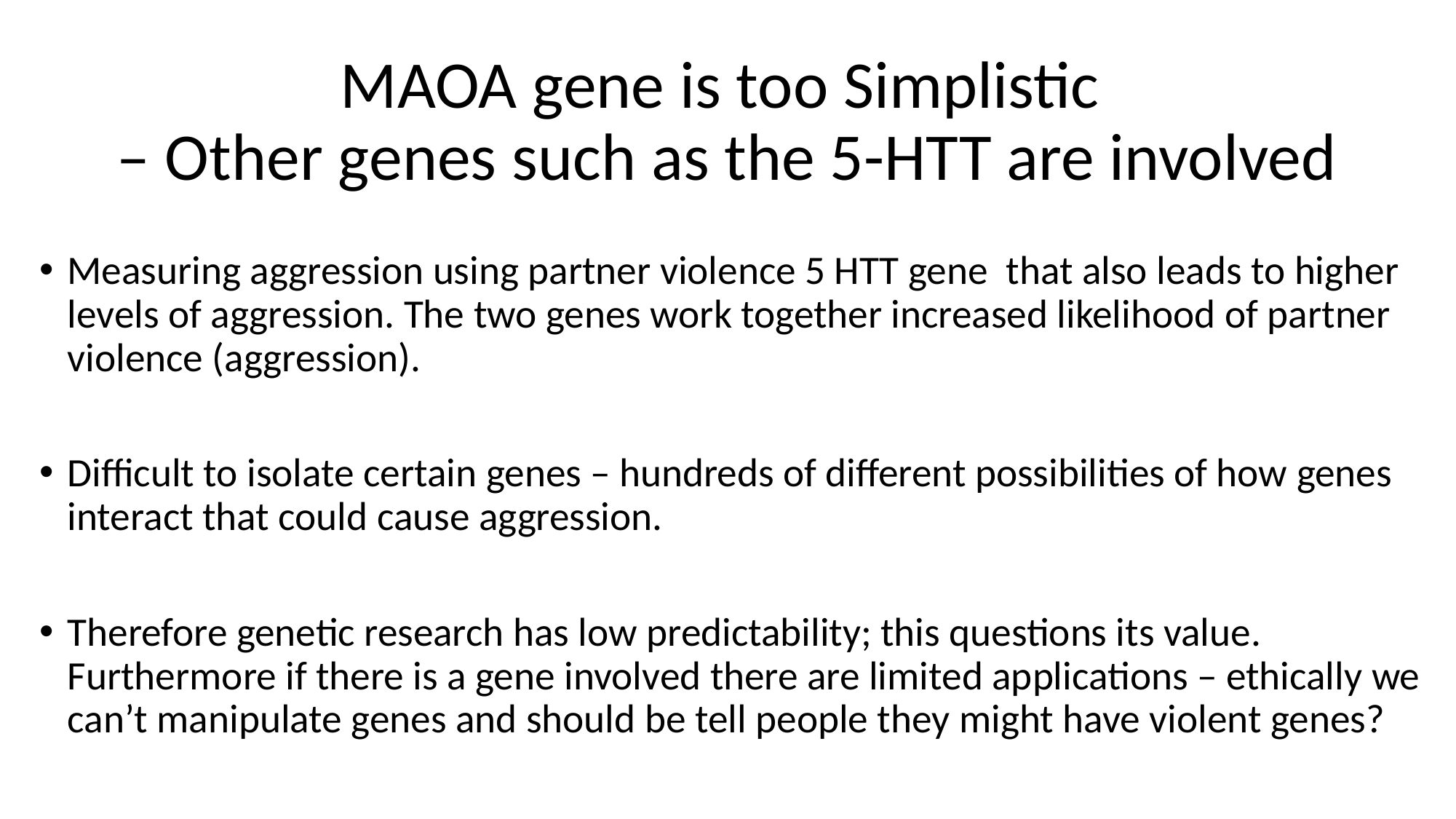

# MAOA gene is too Simplistic – Other genes such as the 5-HTT are involved
Measuring aggression using partner violence 5 HTT gene  that also leads to higher levels of aggression. The two genes work together increased likelihood of partner violence (aggression).

Difficult to isolate certain genes – hundreds of different possibilities of how genes interact that could cause aggression.

Therefore genetic research has low predictability; this questions its value. Furthermore if there is a gene involved there are limited applications – ethically we can’t manipulate genes and should be tell people they might have violent genes?